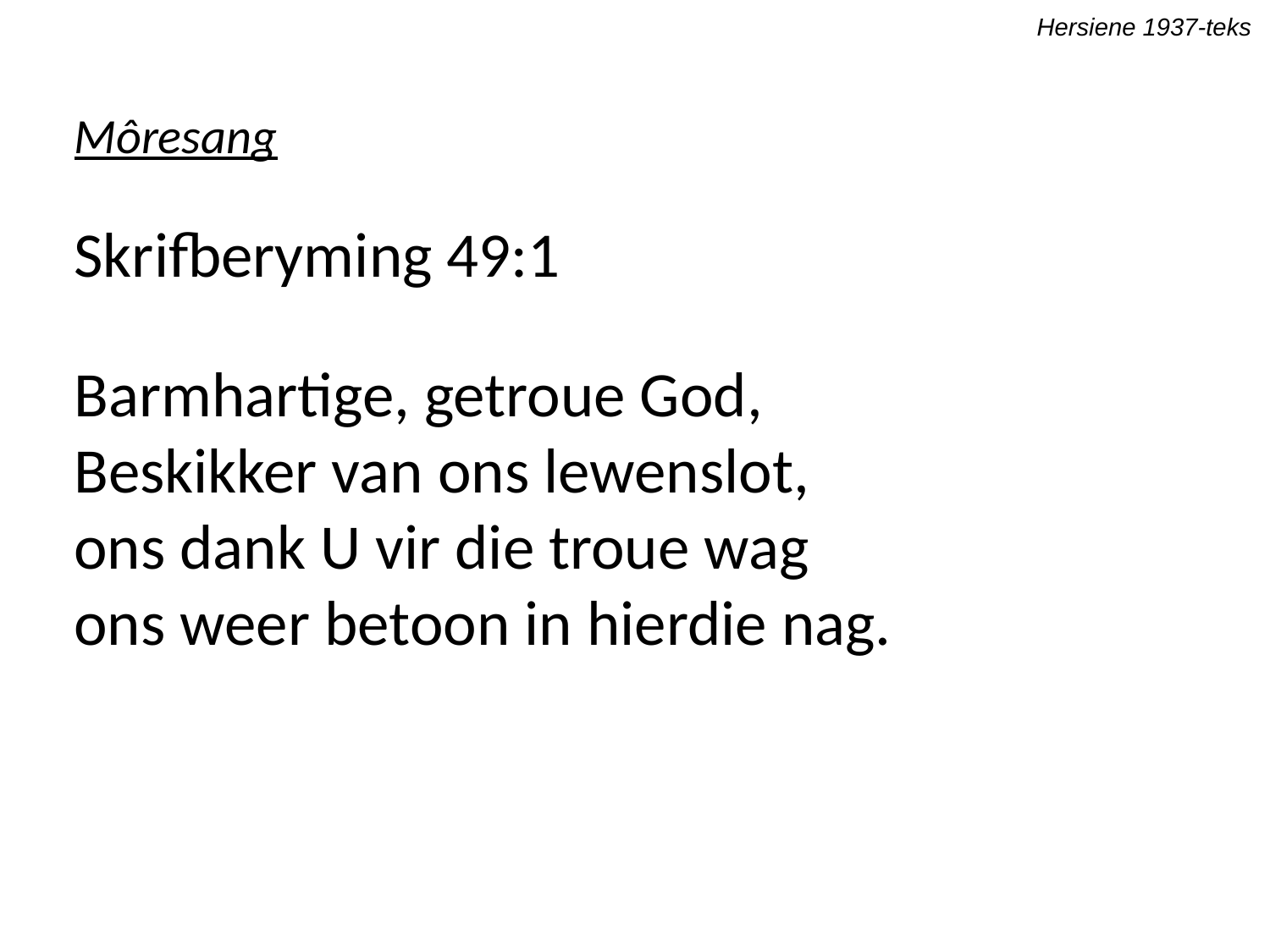

Hersiene 1937-teks
Môresang

Skrifberyming 49:1

Barmhartige, getroue God,
Beskikker van ons lewenslot,
ons dank U vir die troue wag
ons weer betoon in hierdie nag.